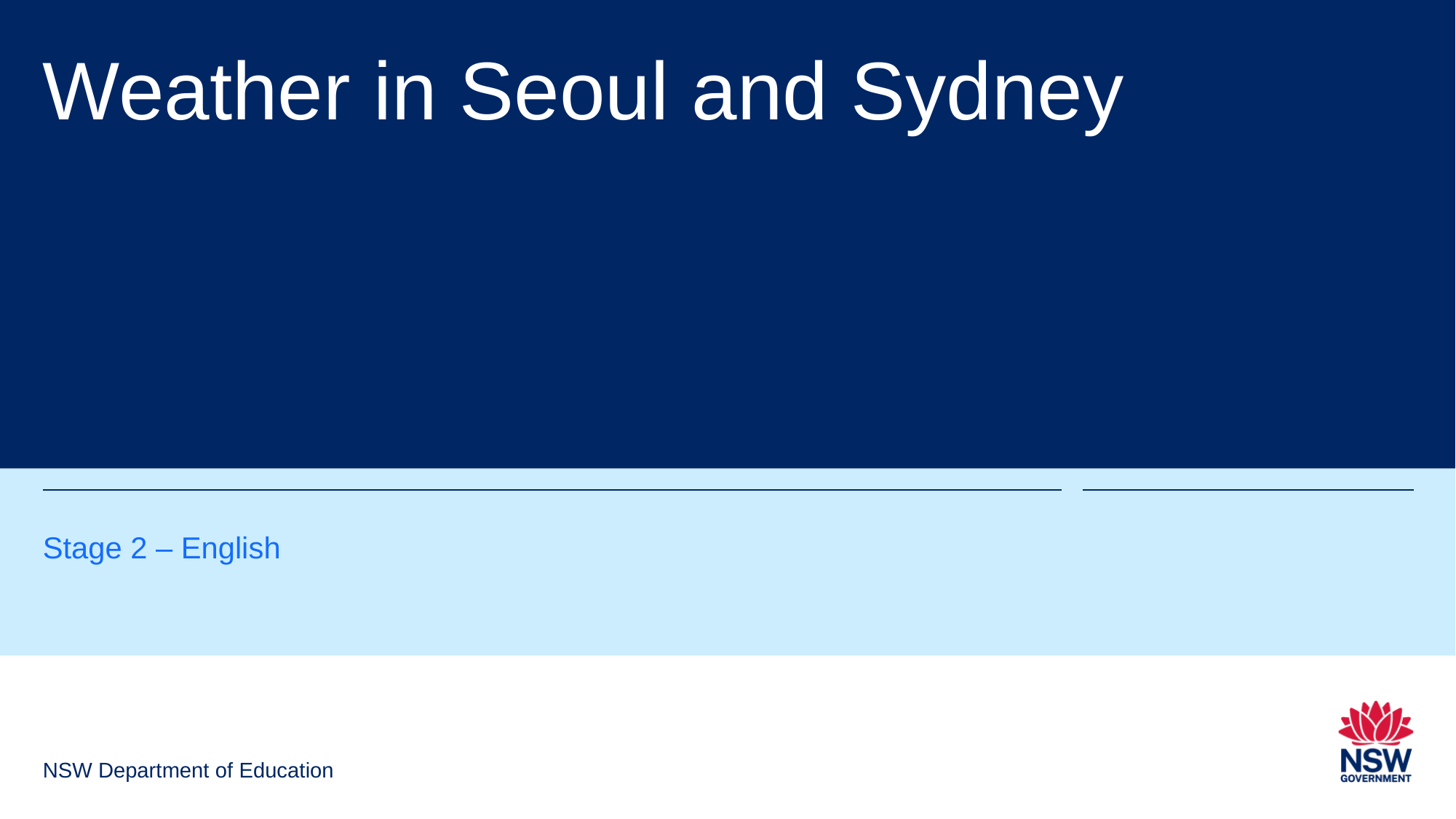

# Weather in Seoul and Sydney
Stage 2 – English
NSW Department of Education